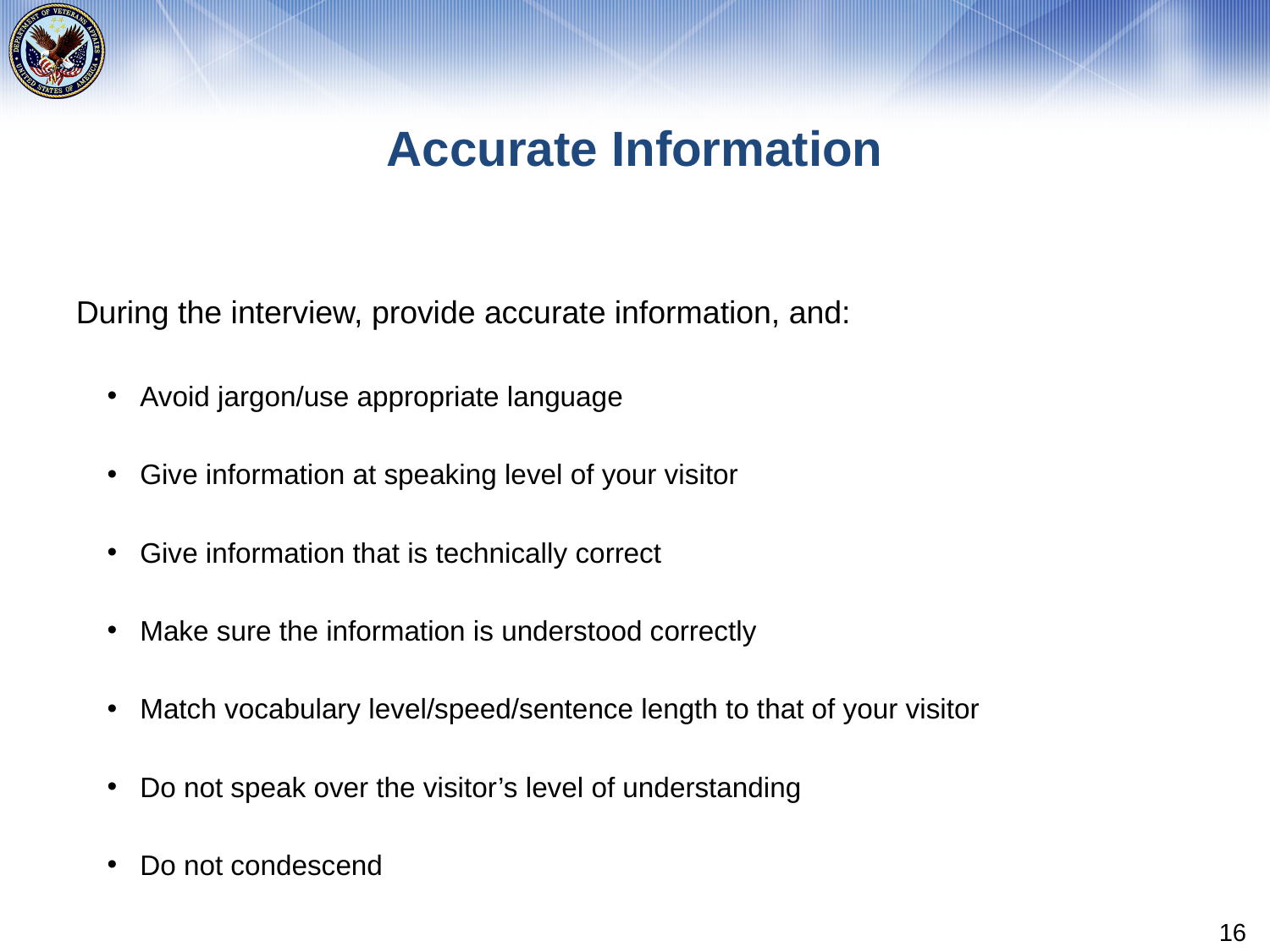

# Accurate Information
During the interview, provide accurate information, and:
Avoid jargon/use appropriate language
Give information at speaking level of your visitor
Give information that is technically correct
Make sure the information is understood correctly
Match vocabulary level/speed/sentence length to that of your visitor
Do not speak over the visitor’s level of understanding
Do not condescend
16